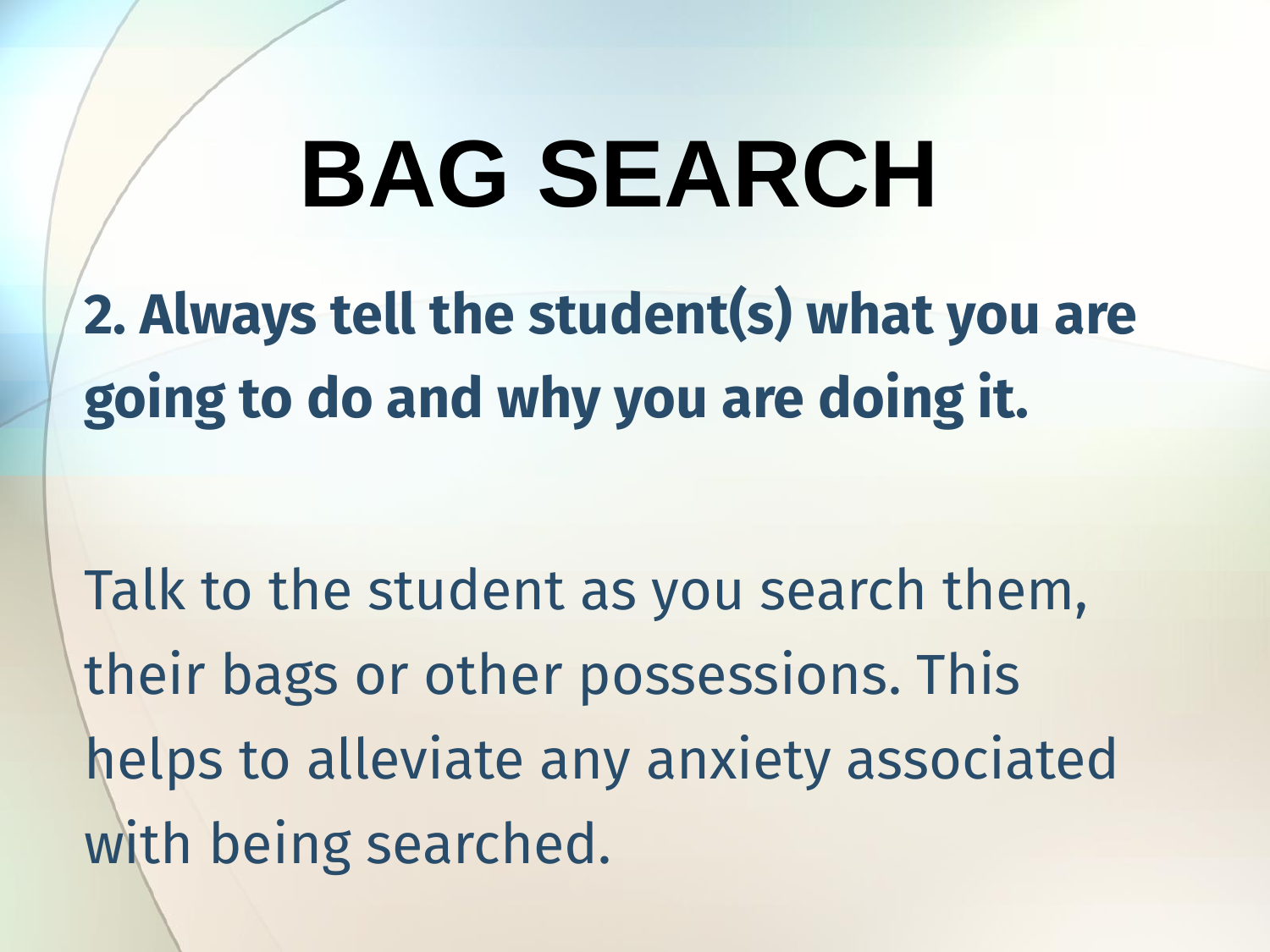

BAG SEARCH
2. Always tell the student(s) what you are going to do and why you are doing it.

Talk to the student as you search them, their bags or other possessions. This helps to alleviate any anxiety associated with being searched.